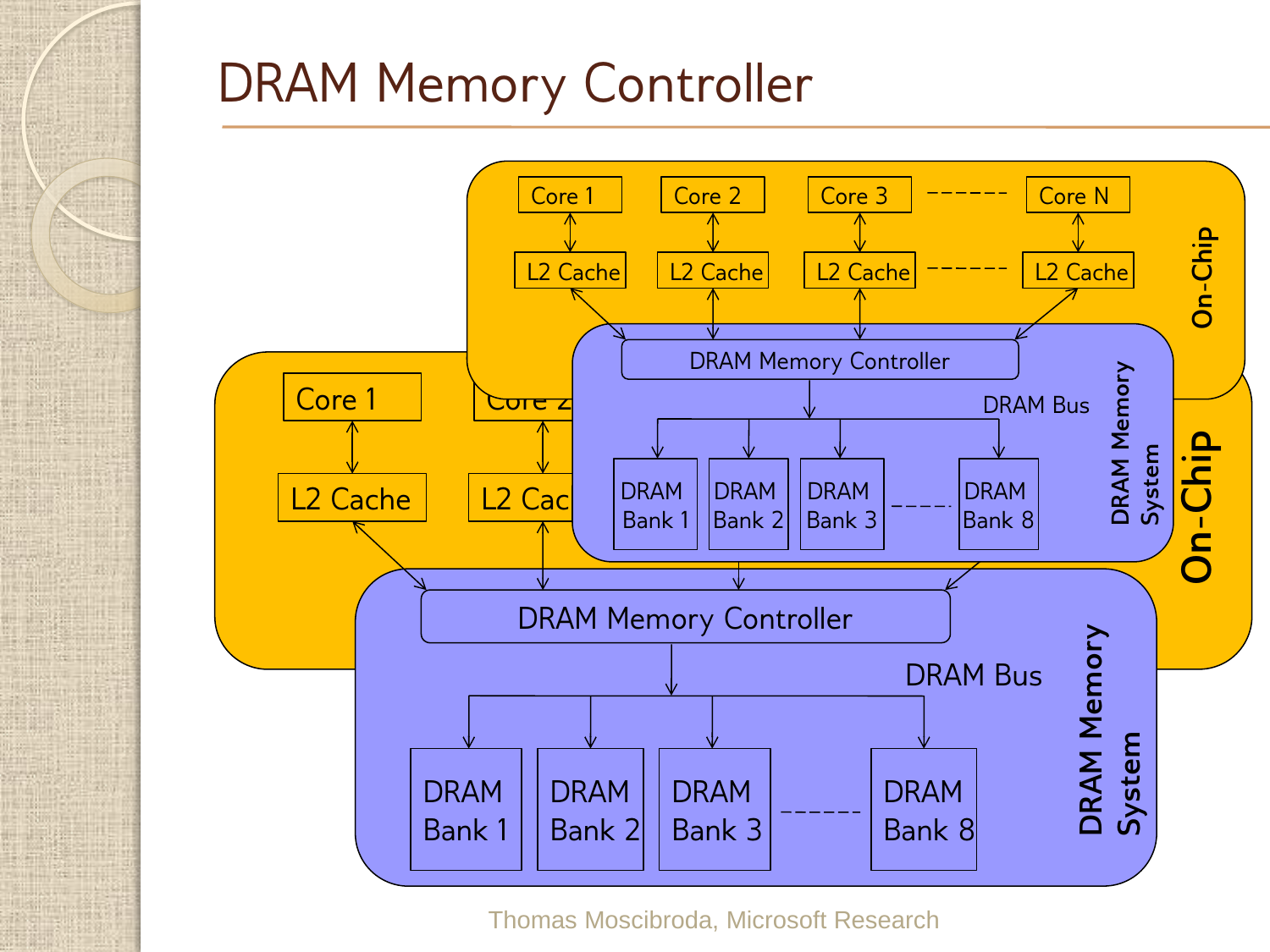

# DRAM Memory Controller

Core 1
Core 2
Core 3
Core N
L2 Cache
L2 Cache
L2 Cache
L2 Cache
On-Chip

DRAM Memory Controller
DRAM Bus
DRAM Memory
System
DRAM
Bank 1
DRAM
Bank 2
DRAM
Bank 3
DRAM
Bank 8

Core 1
Core 2
Core 3
Core N
L2 Cache
L2 Cache
L2 Cache
L2 Cache
On-Chip

DRAM Memory Controller
DRAM Bus
DRAM Memory
System
DRAM
Bank 1
DRAM
Bank 2
DRAM
Bank 3
DRAM
Bank 8
Thomas Moscibroda, Microsoft Research